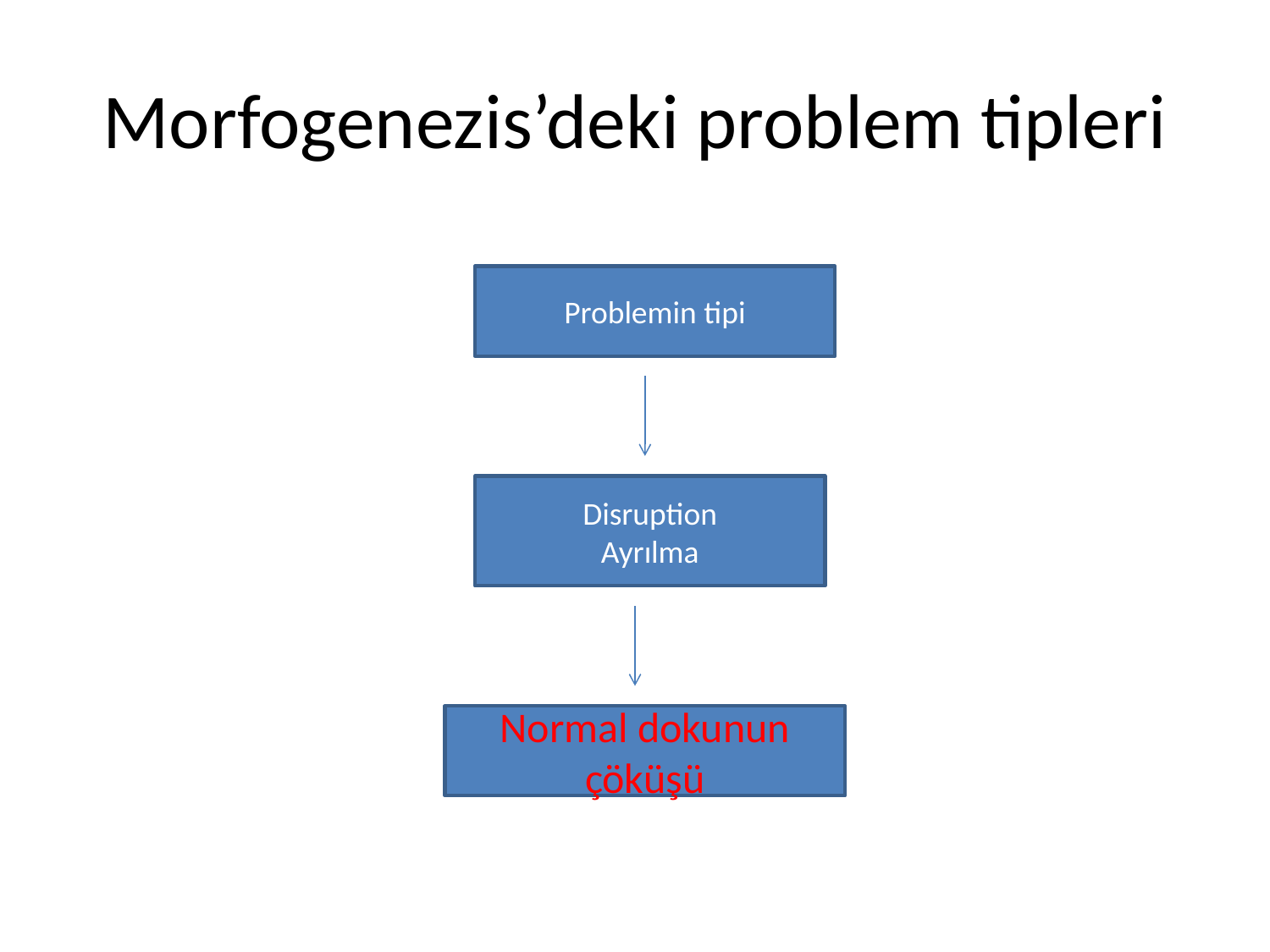

# Morfogenezis’deki problem tipleri

Problemin tipi
Disruption
Ayrılma
Normal dokunun çöküşü